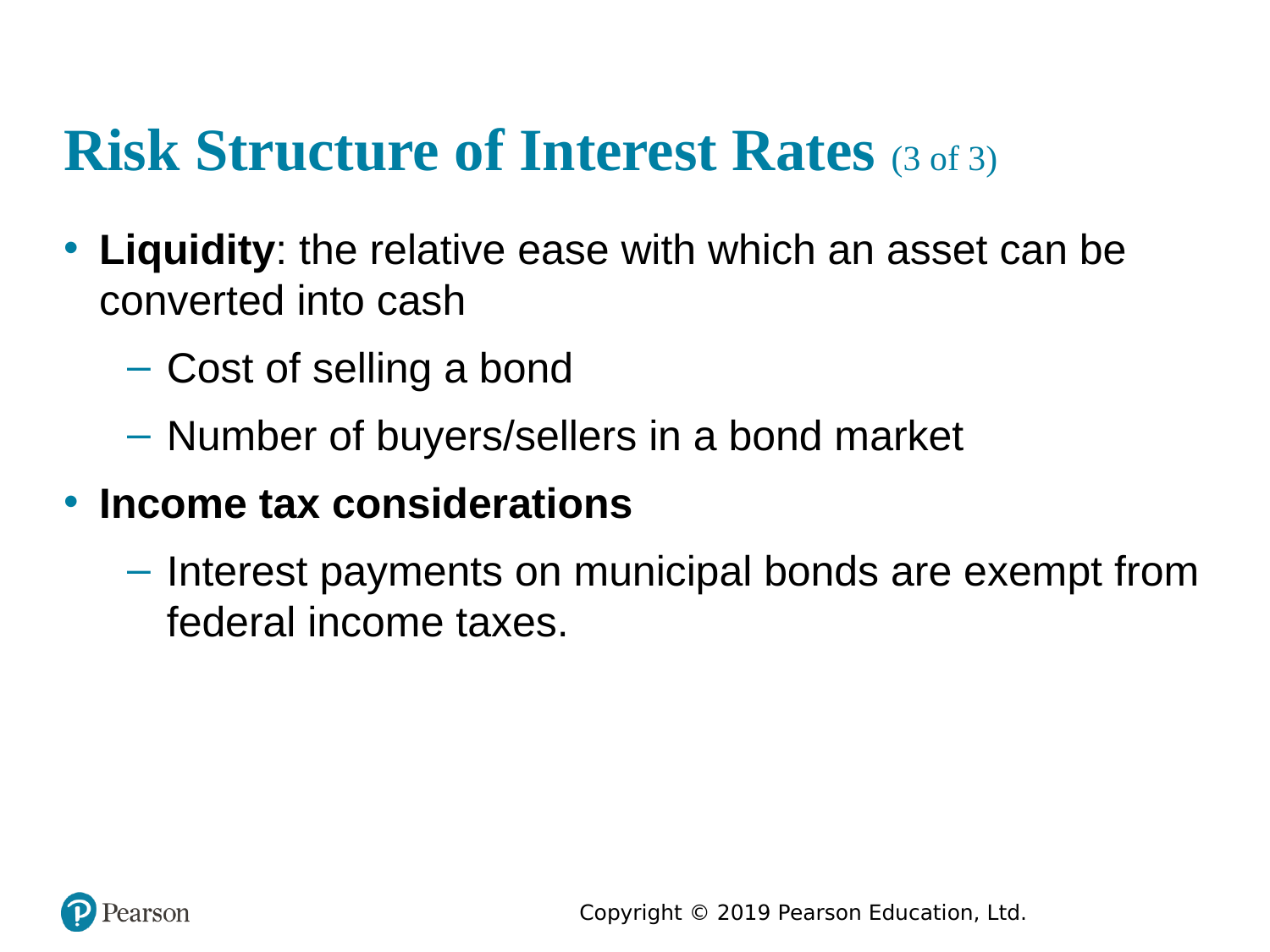

# Risk Structure of Interest Rates (3 of 3)
Liquidity: the relative ease with which an asset can be converted into cash
Cost of selling a bond
Number of buyers/sellers in a bond market
Income tax considerations
Interest payments on municipal bonds are exempt from federal income taxes.